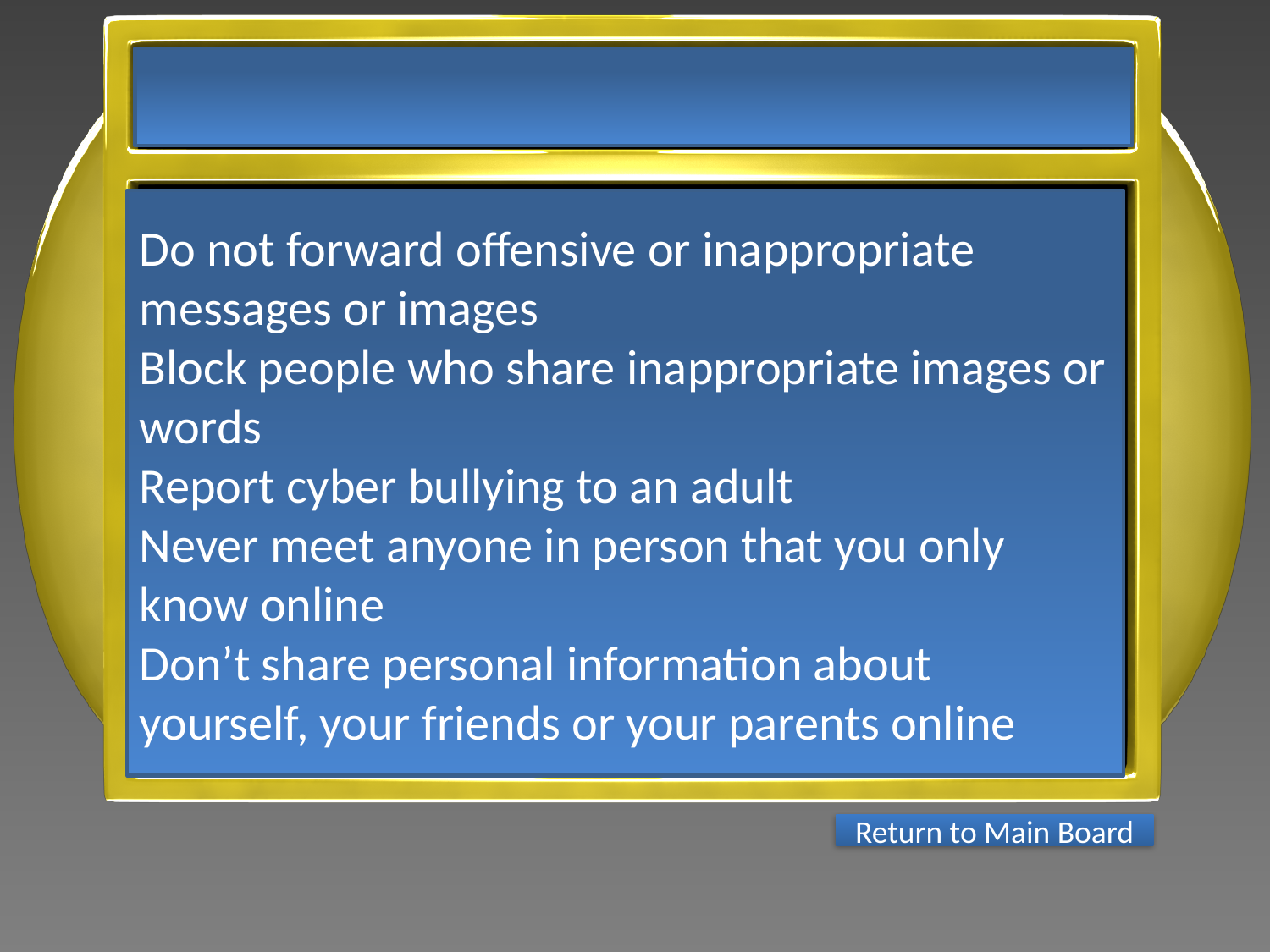

Do not forward offensive or inappropriate messages or images
Block people who share inappropriate images or words
Report cyber bullying to an adult
Never meet anyone in person that you only know online
Don’t share personal information about yourself, your friends or your parents online
Return to Main Board